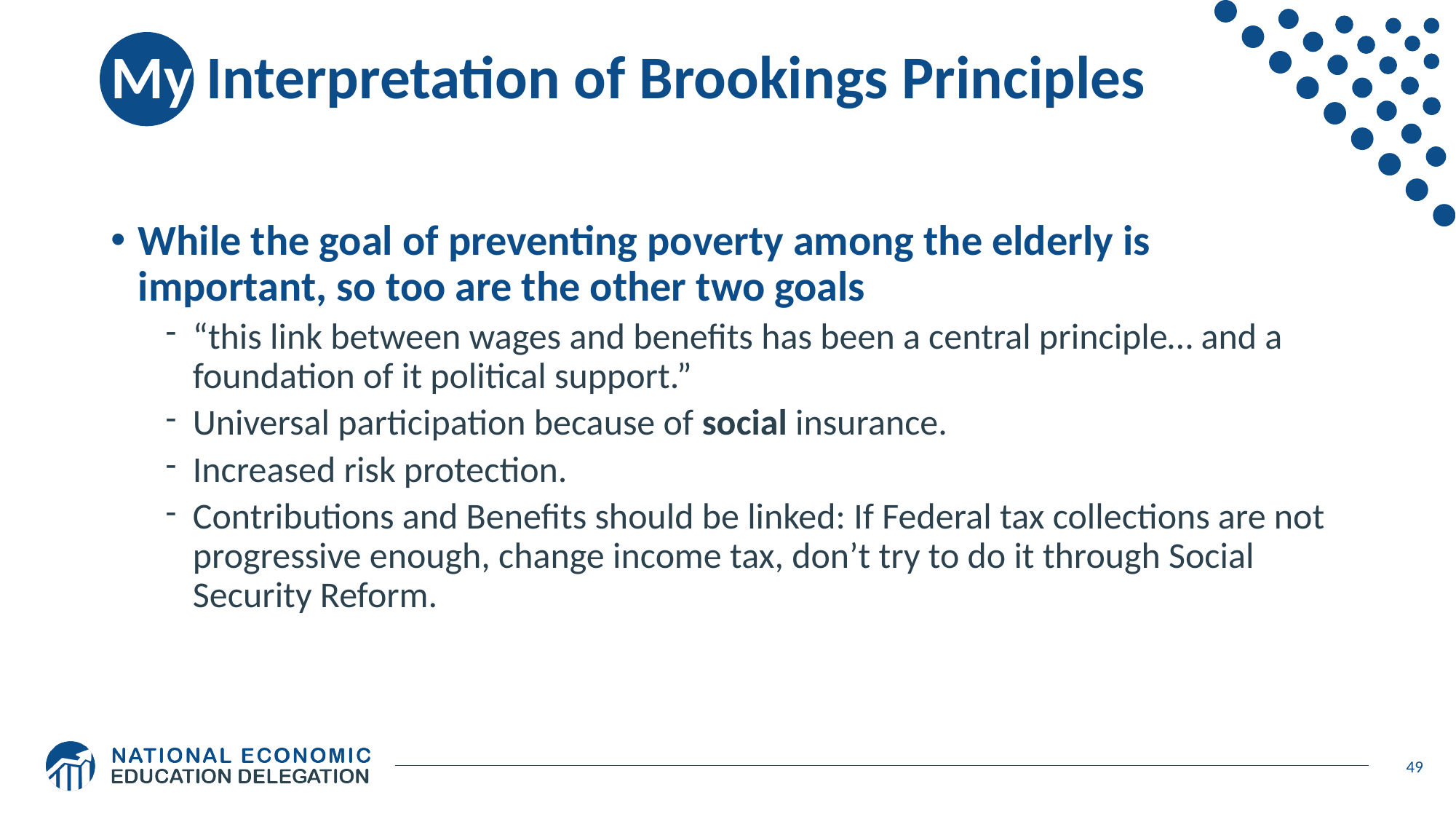

# My Interpretation of Brookings Principles
While the goal of preventing poverty among the elderly is important, so too are the other two goals
“this link between wages and benefits has been a central principle… and a foundation of it political support.”
Universal participation because of social insurance.
Increased risk protection.
Contributions and Benefits should be linked: If Federal tax collections are not progressive enough, change income tax, don’t try to do it through Social Security Reform.

49